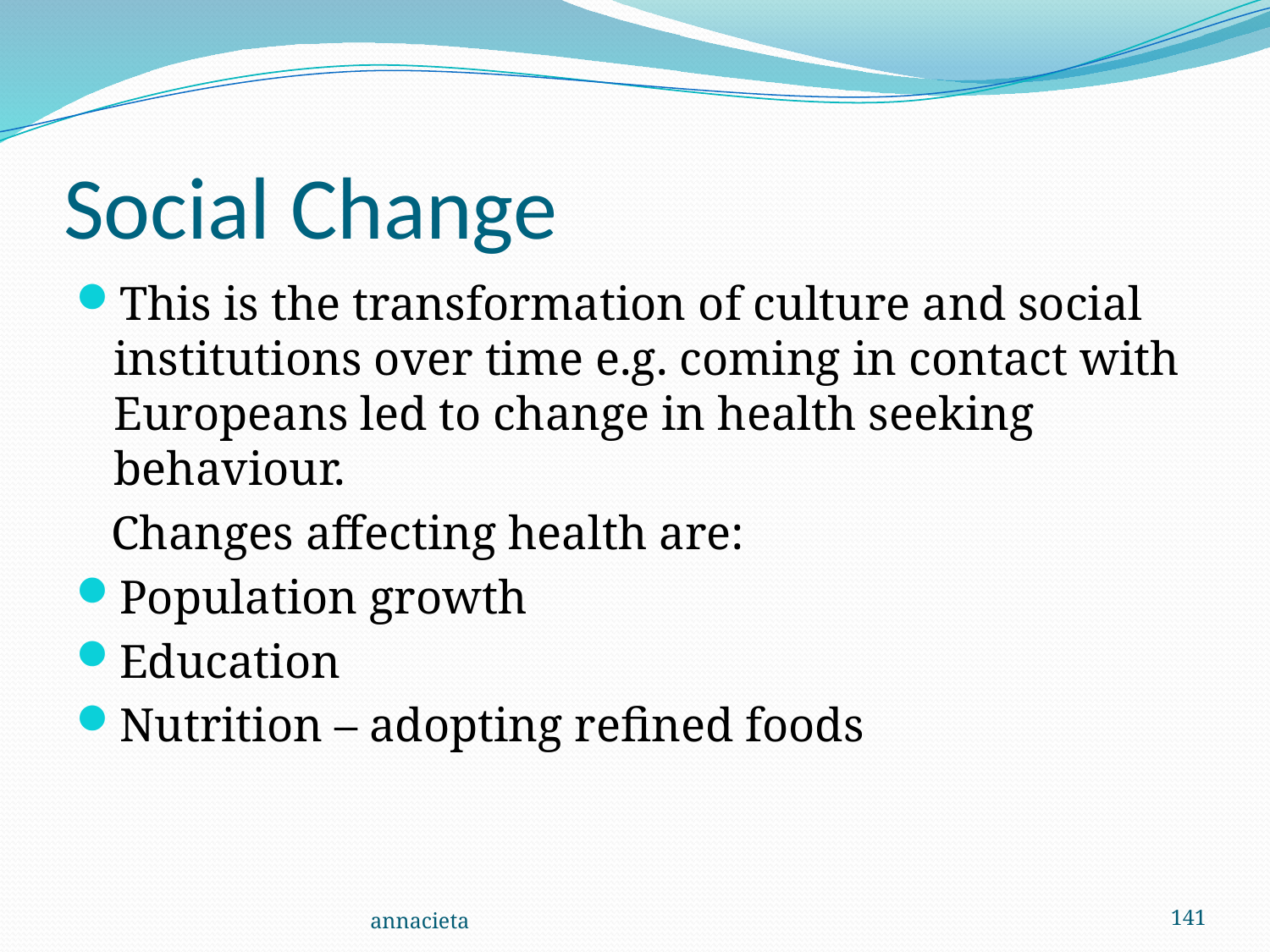

# Social Change
This is the transformation of culture and social institutions over time e.g. coming in contact with Europeans led to change in health seeking behaviour.
   Changes affecting health are:
Population growth
Education
Nutrition – adopting refined foods
annacieta
141